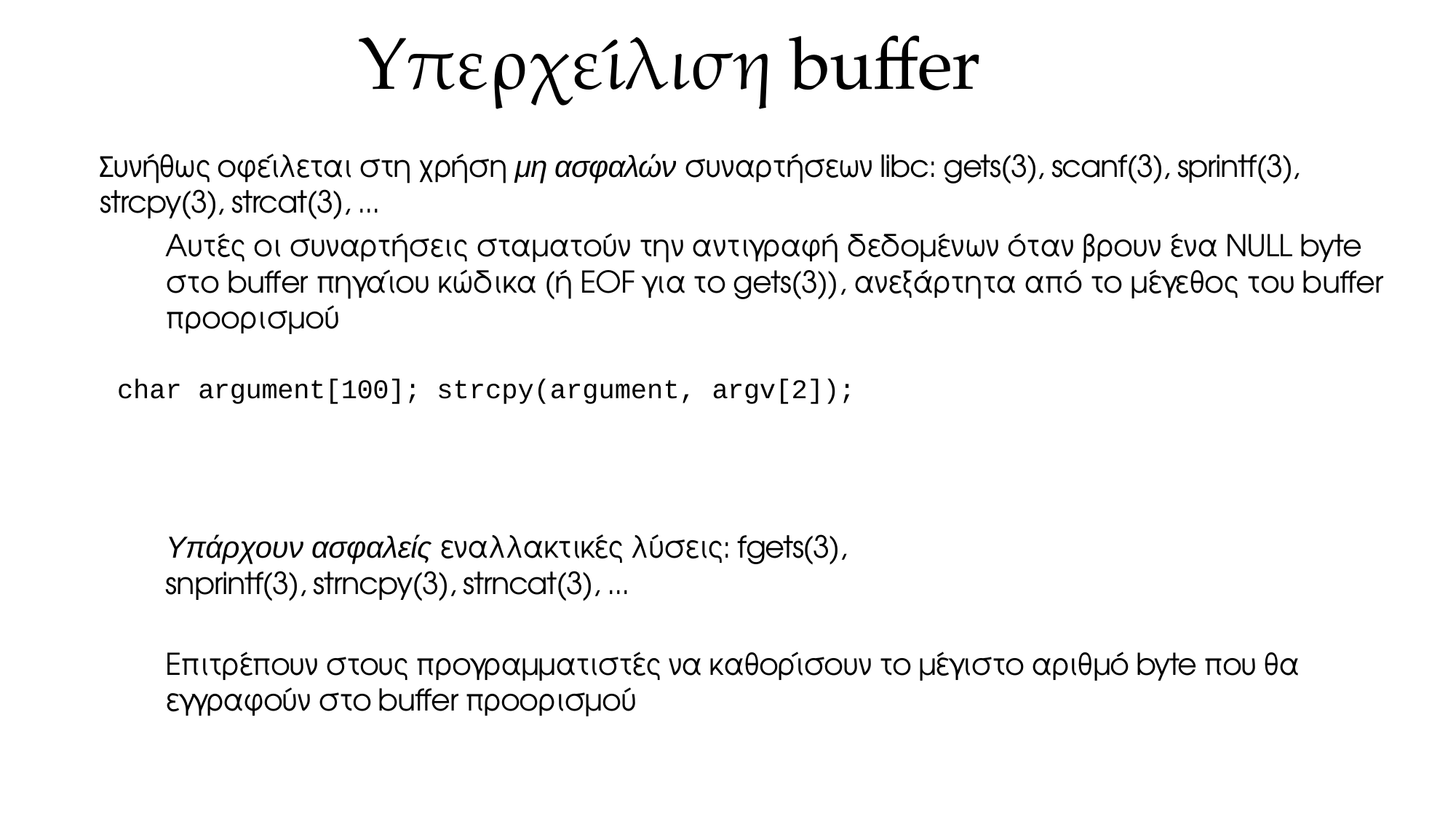

# Υπερχείλιση buffer
Συνήθως οφείλεται στη χρήση μη ασφαλών συναρτήσεων libc: gets(3), scanf(3), sprintf(3), strcpy(3), strcat(3), ...
Αυτές οι συναρτήσεις σταματούν την αντιγραφή δεδομένων όταν βρουν ένα NULL byte στο buffer πηγαίου κώδικα (ή EOF για το gets(3)), ανεξάρτητα από το μέγεθος του buffer προορισμού
char argument[100]; strcpy(argument, argv[2]);

Υπάρχουν ασφαλείς εναλλακτικές λύσεις: fgets(3), snprintf(3), strncpy(3), strncat(3), ...

Επιτρέπουν στους προγραμματιστές να καθορίσουν το μέγιστο αριθμό byte που θα εγγραφούν στο buffer προορισμού